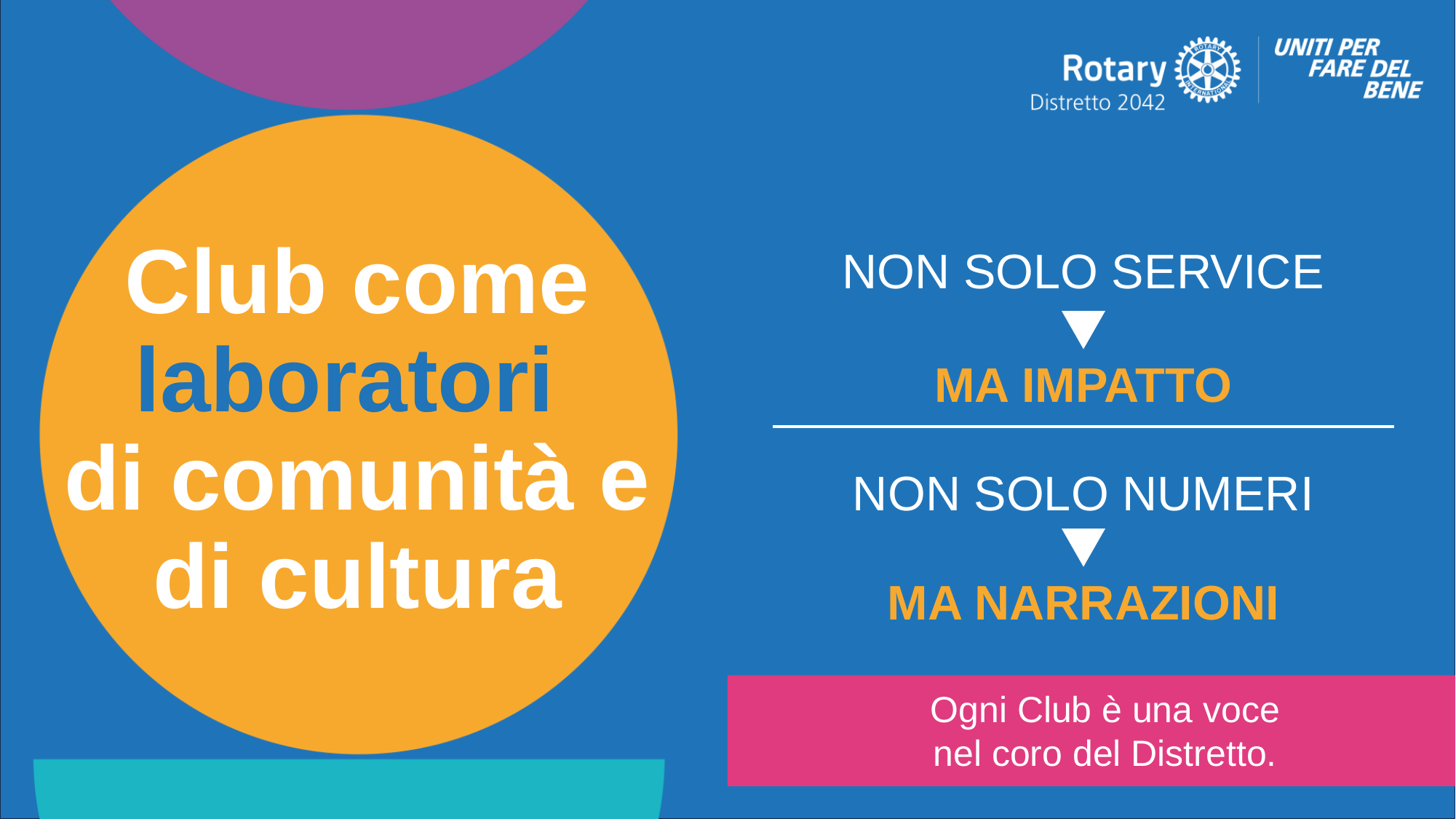

NON SOLO SERVICE

MA IMPATTO
# Club come laboratori di comunità e di cultura
NON SOLO NUMERI

MA NARRAZIONI

Ogni Club è una voce
nel coro del Distretto.